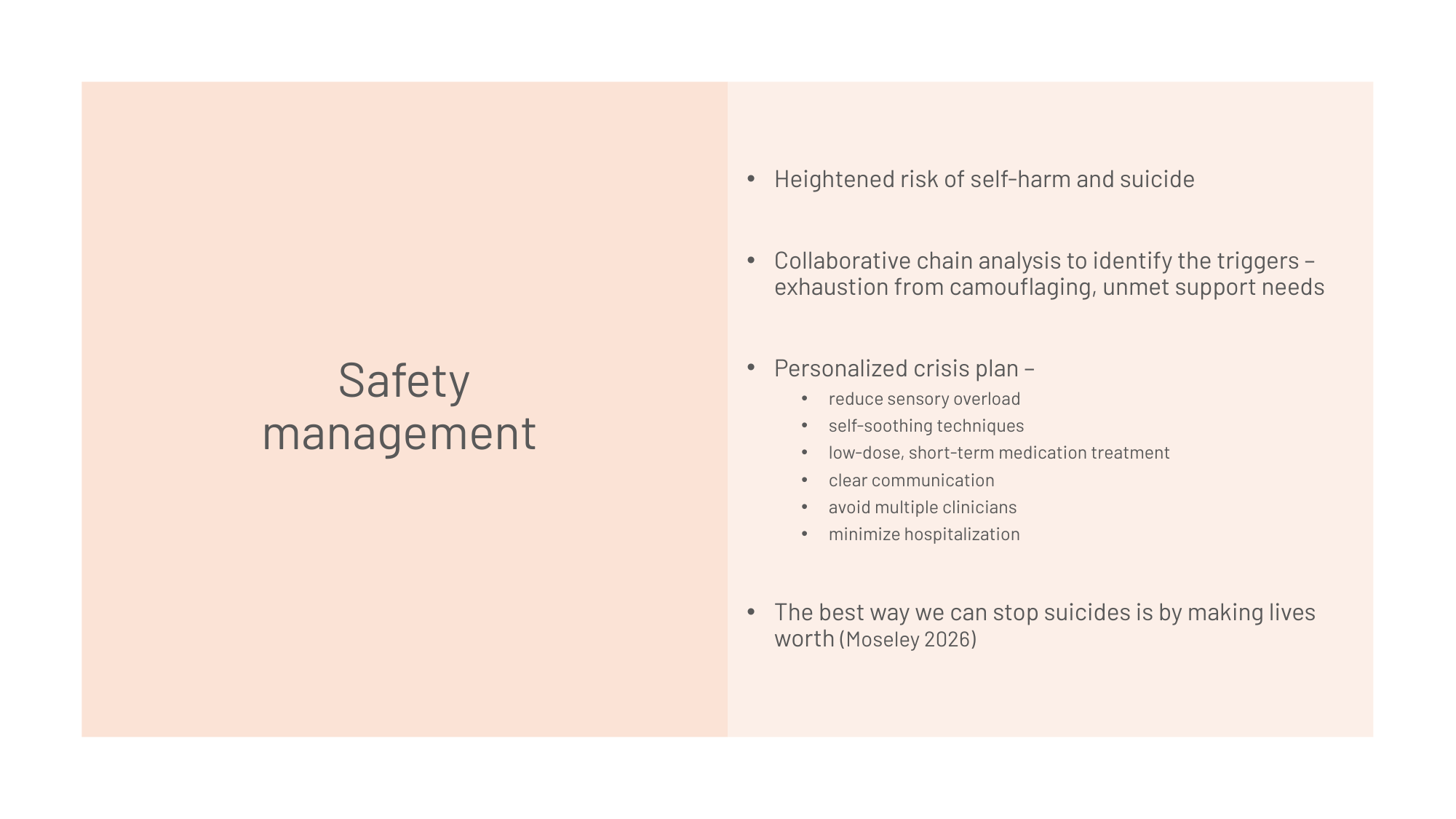

# Safety management
Heightened risk of self-harm and suicide

Collaborative chain analysis to identify the triggers –exhaustion from camouflaging, unmet support needs

Personalized crisis plan –
reduce sensory overload
self-soothing techniques
low-dose, short-term medication treatment
clear communication
avoid multiple clinicians
minimize hospitalization

The best way we can stop suicides is by making lives worth (Moseley 2026)